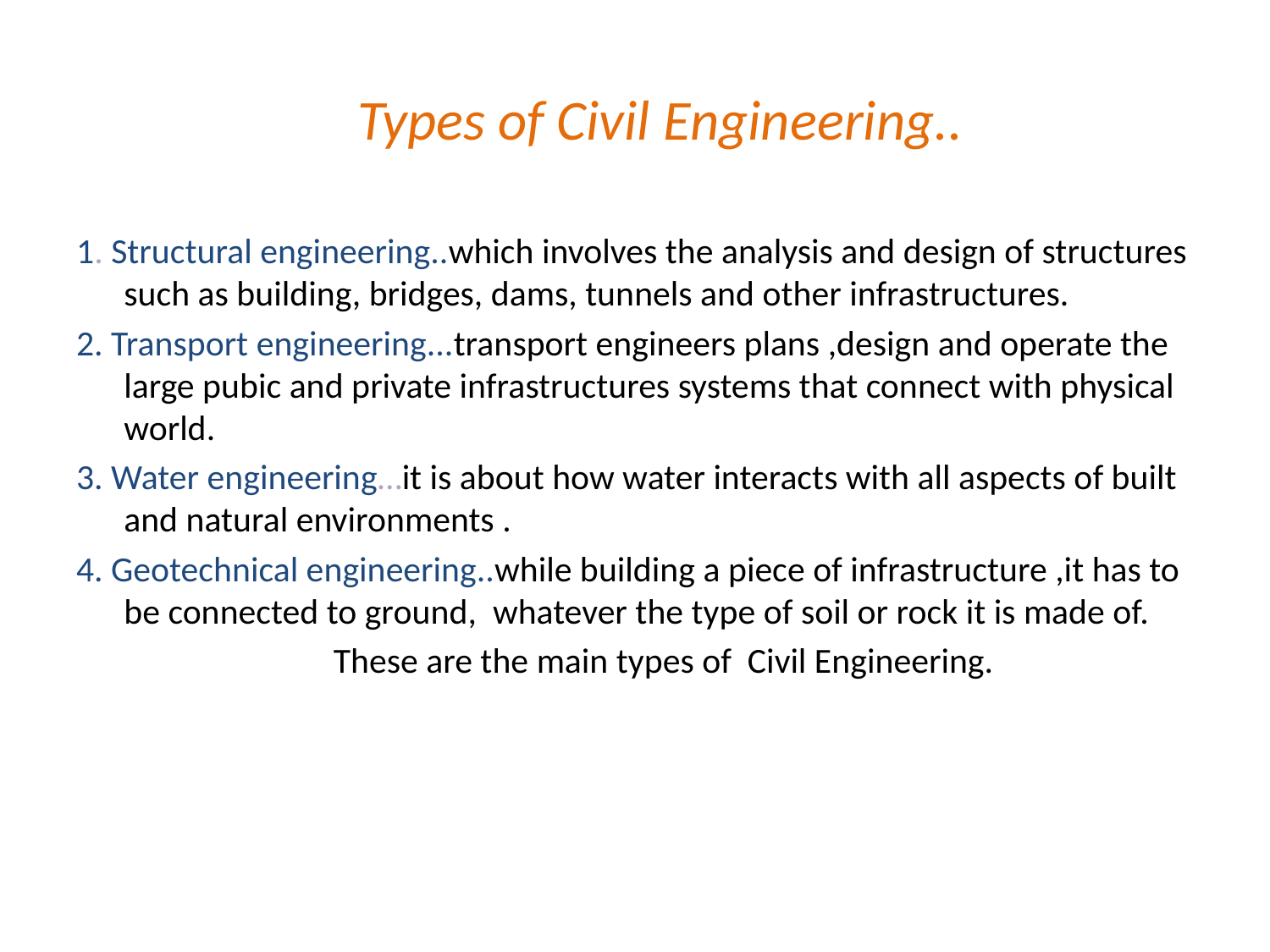

# Types of Civil Engineering..
1. Structural engineering..which involves the analysis and design of structures such as building, bridges, dams, tunnels and other infrastructures.
2. Transport engineering...transport engineers plans ,design and operate the large pubic and private infrastructures systems that connect with physical world.
3. Water engineering…it is about how water interacts with all aspects of built and natural environments .
4. Geotechnical engineering..while building a piece of infrastructure ,it has to be connected to ground,  whatever the type of soil or rock it is made of.
                                These are the main types of  Civil Engineering.